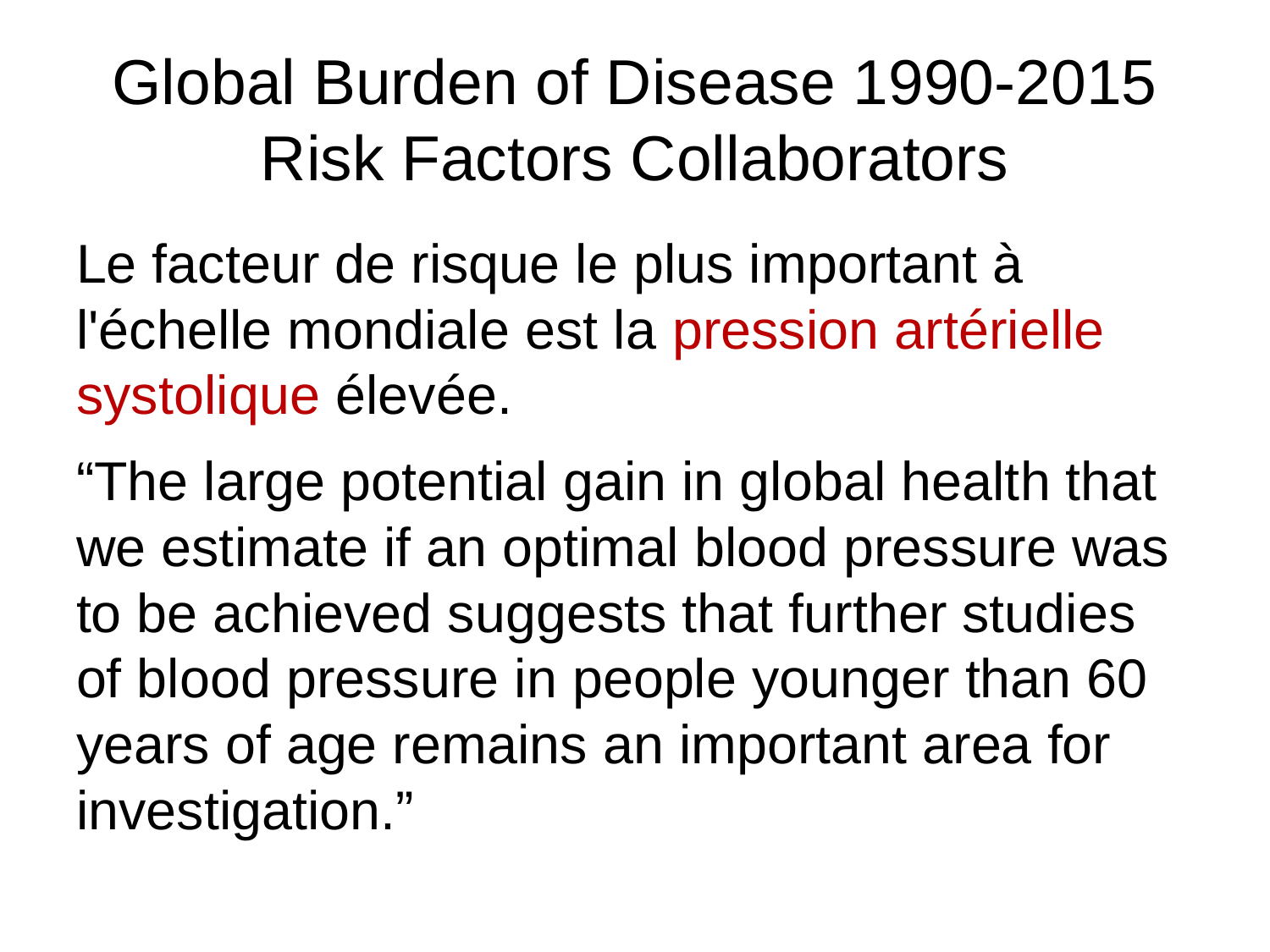

# Global Burden of Disease 1990-2015 Risk Factors Collaborators
Le facteur de risque le plus important à l'échelle mondiale est la pression artérielle systolique élevée.
“The large potential gain in global health that we estimate if an optimal blood pressure was to be achieved suggests that further studies of blood pressure in people younger than 60 years of age remains an important area for investigation.”